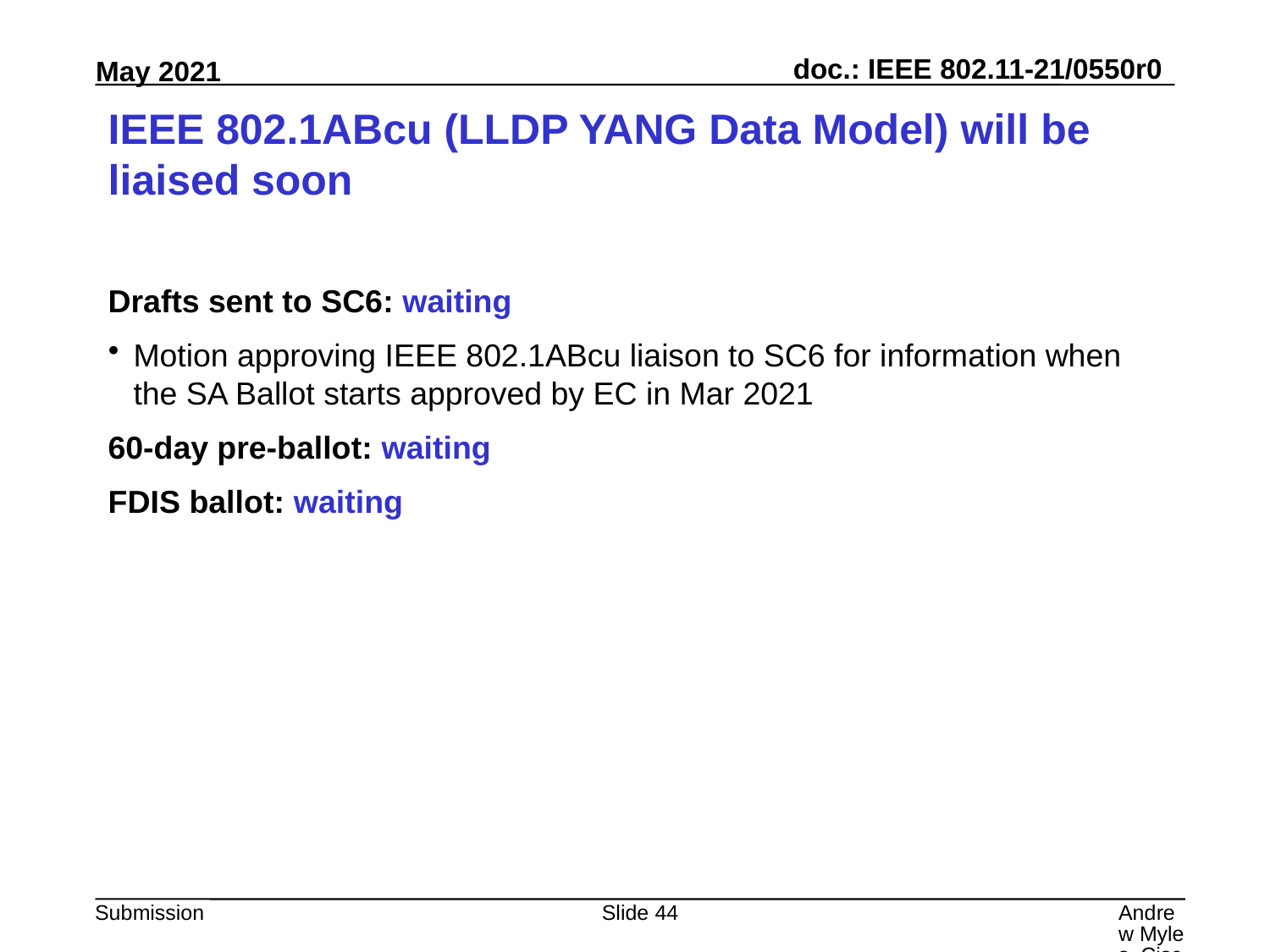

# IEEE 802.1ABcu (LLDP YANG Data Model) will be  liaised soon
Drafts sent to SC6: waiting
Motion approving IEEE 802.1ABcu liaison to SC6 for information when the SA Ballot starts approved by EC in Mar 2021
60-day pre-ballot: waiting
FDIS ballot: waiting

Slide 44
Andrew Myles, Cisco